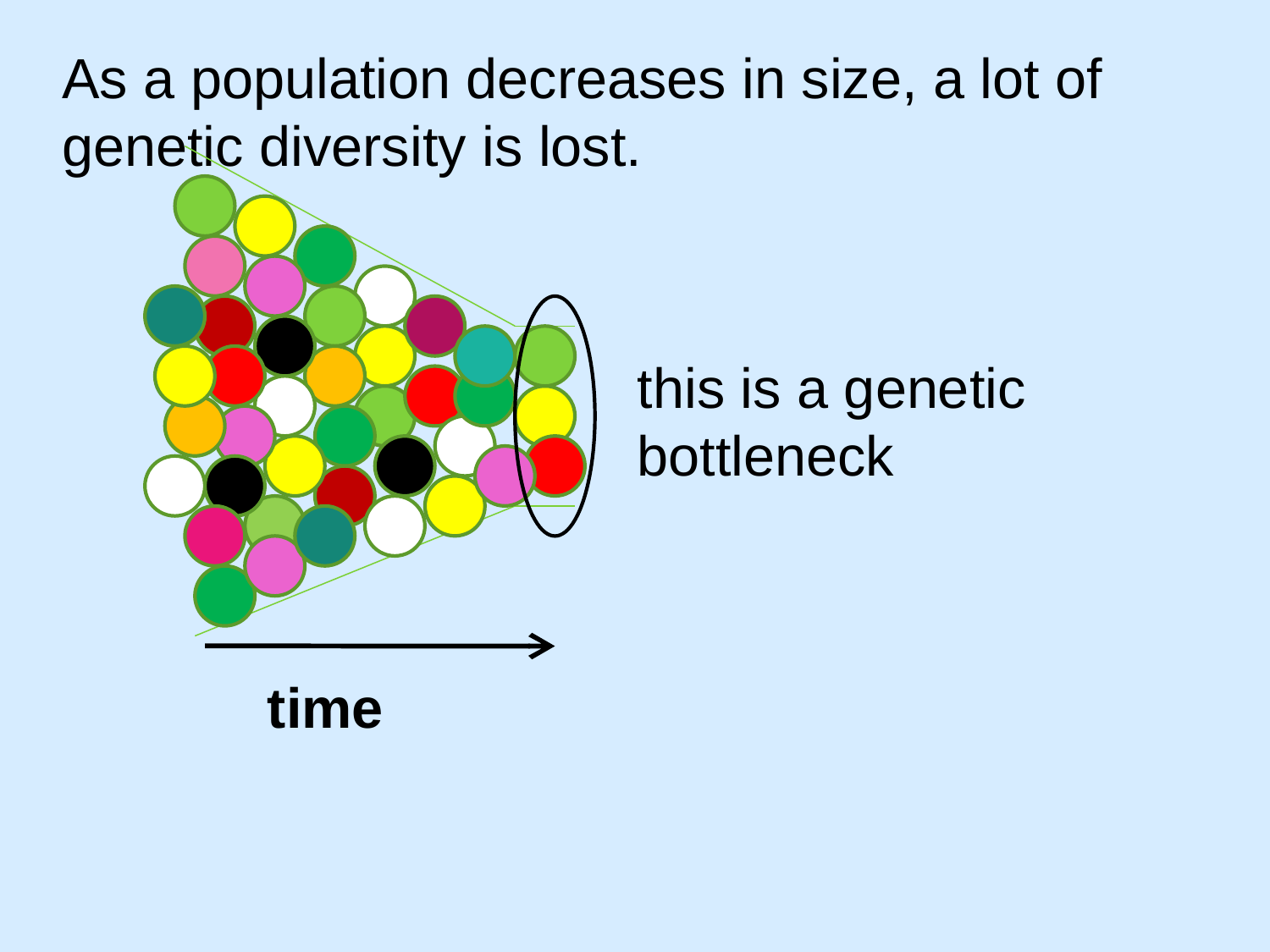

As a population decreases in size, a lot of genetic diversity is lost.

this is a genetic bottleneck

time